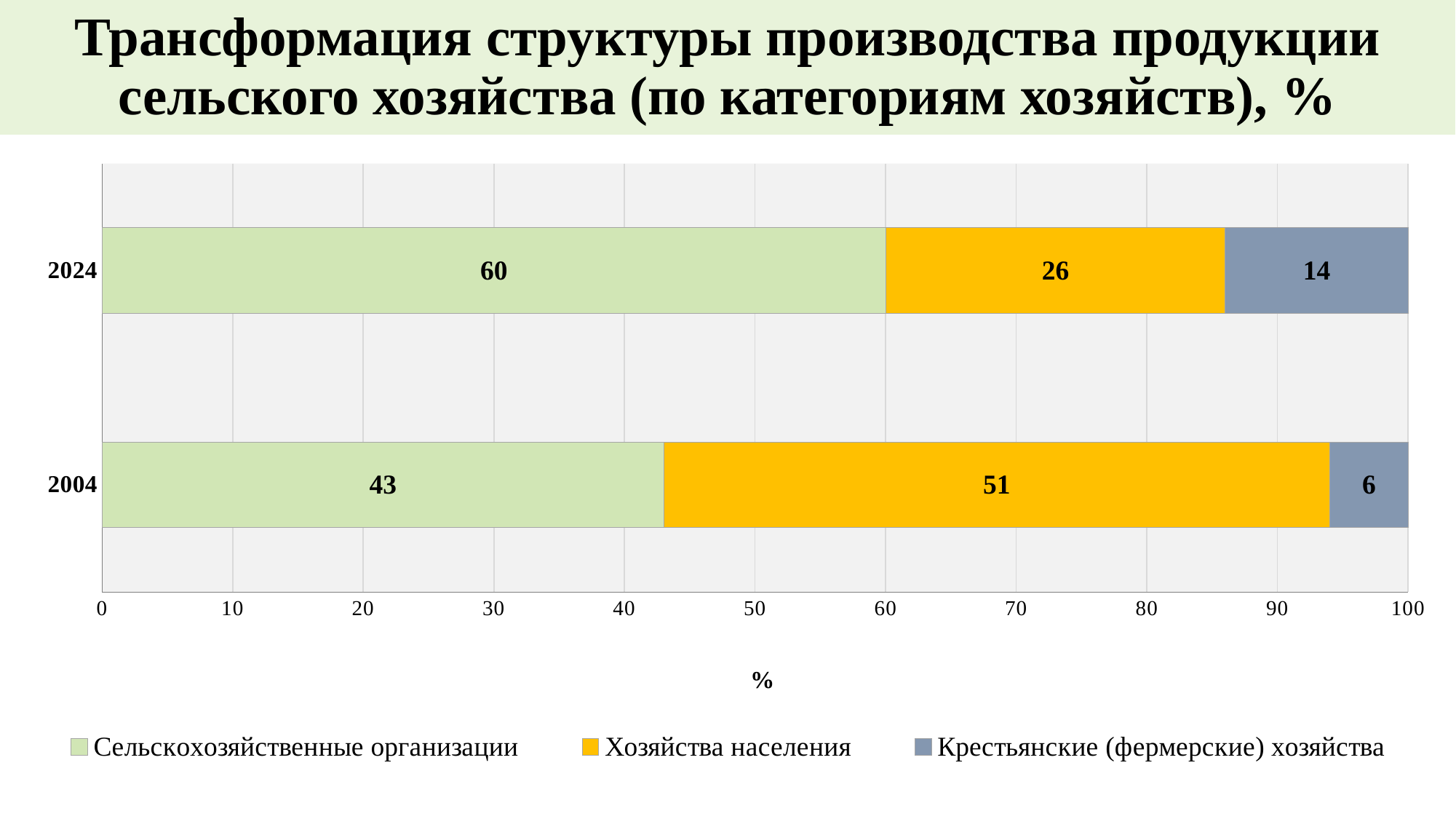

# Трансформация структуры производства продукции сельского хозяйства (по категориям хозяйств), %

### Chart

| Category | Сельскохозяйственные организации | Хозяйства населения | Крестьянские (фермерские) хозяйства |
|---|---|---|---|
| 2004 | 43.0 | 51.0 | 6.0 |
| 2024 | 60.0 | 26.0 | 14.0 |